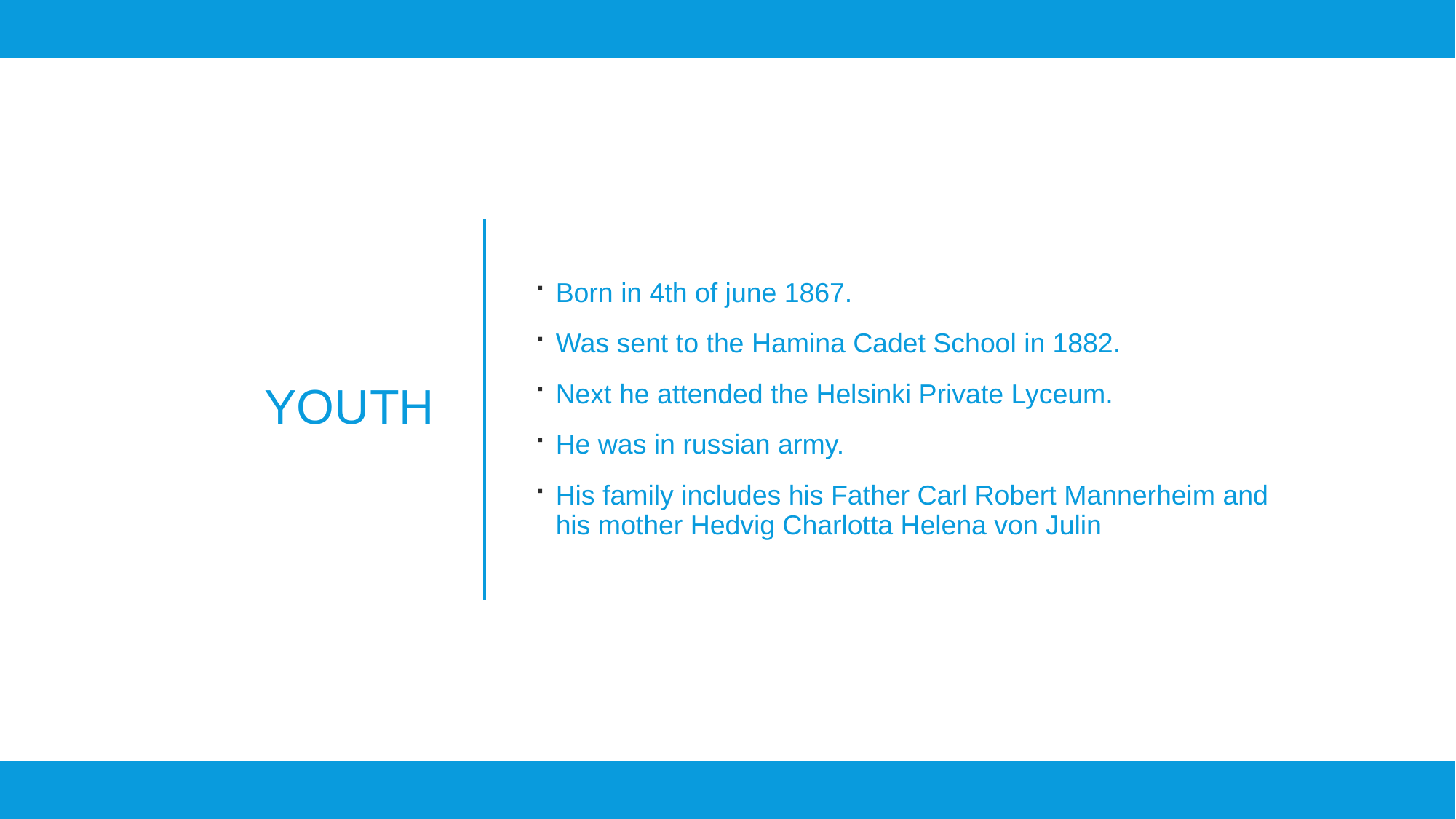

Born in 4th of june 1867.
Was sent to the Hamina Cadet School in 1882.
Next he attended the Helsinki Private Lyceum.
He was in russian army.
His family includes his Father Carl Robert Mannerheim and his mother Hedvig Charlotta Helena von Julin
# Youth